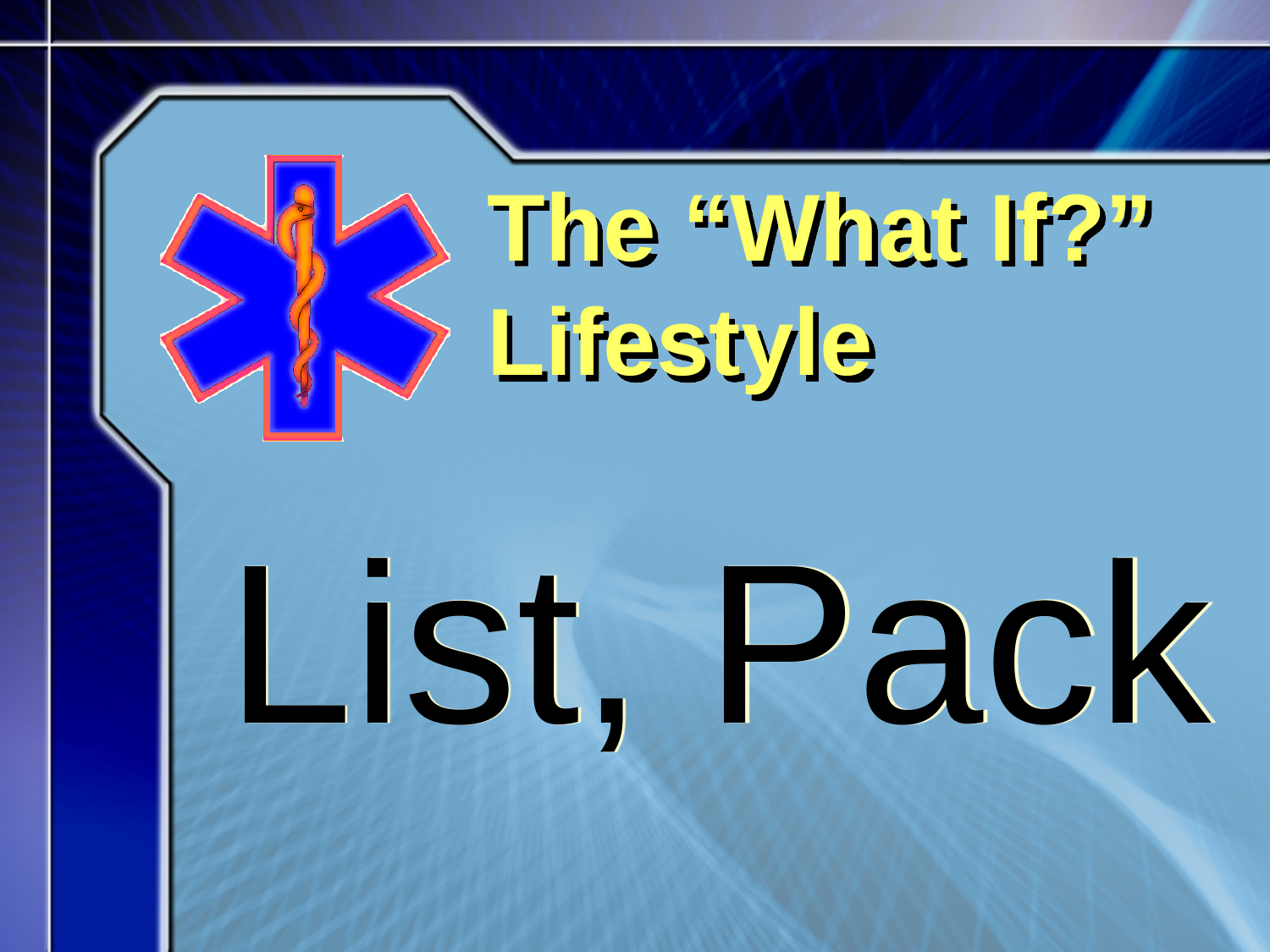

# The “What If?” Lifestyle
List, Pack